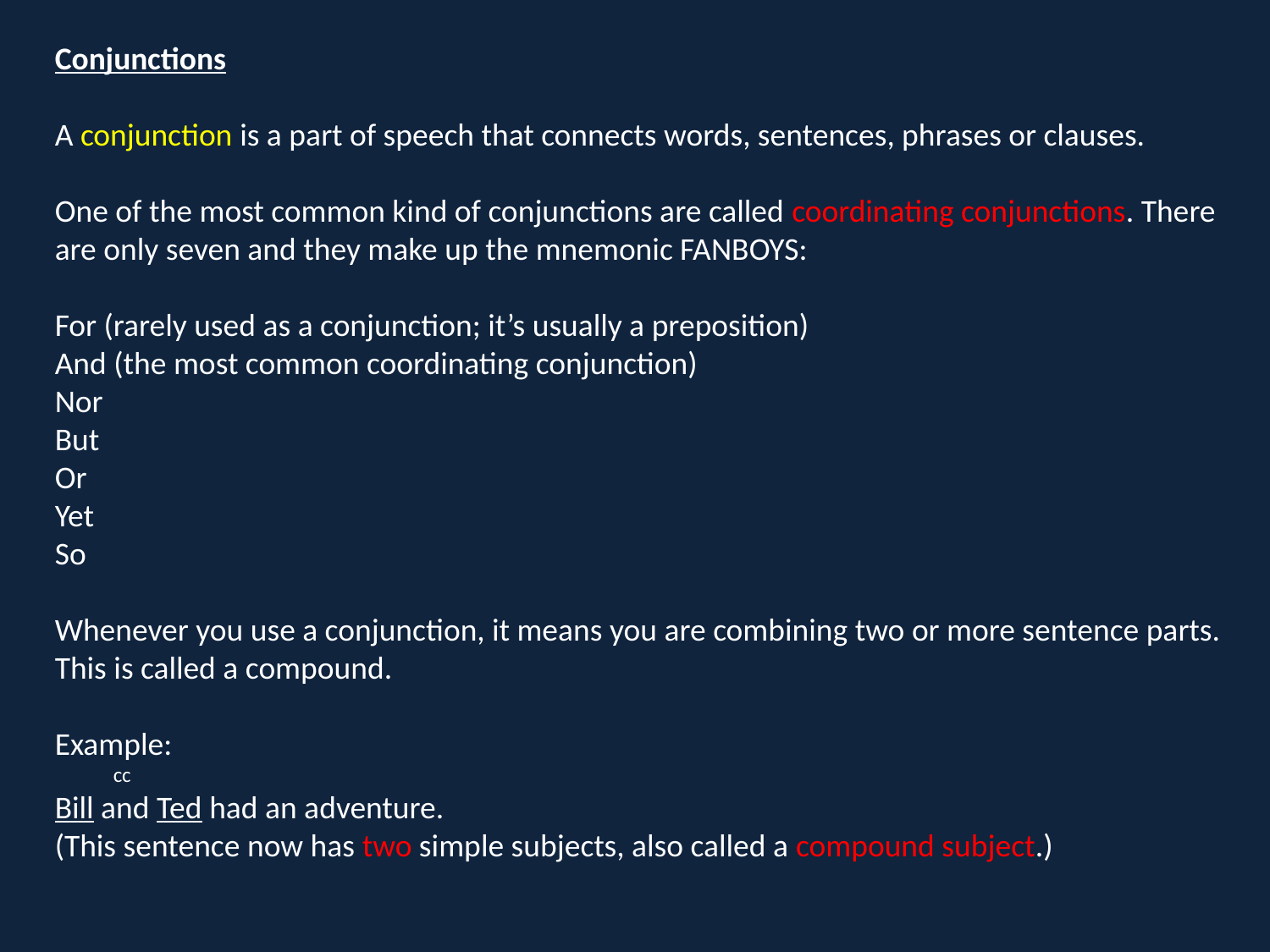

Conjunctions

A conjunction is a part of speech that connects words, sentences, phrases or clauses.

One of the most common kind of conjunctions are called coordinating conjunctions. There are only seven and they make up the mnemonic FANBOYS:

For (rarely used as a conjunction; it’s usually a preposition)
And (the most common coordinating conjunction)
Nor
But
Or
Yet
So

Whenever you use a conjunction, it means you are combining two or more sentence parts. This is called a compound.

Example:
            cc
Bill and Ted had an adventure.
(This sentence now has two simple subjects, also called a compound subject.)